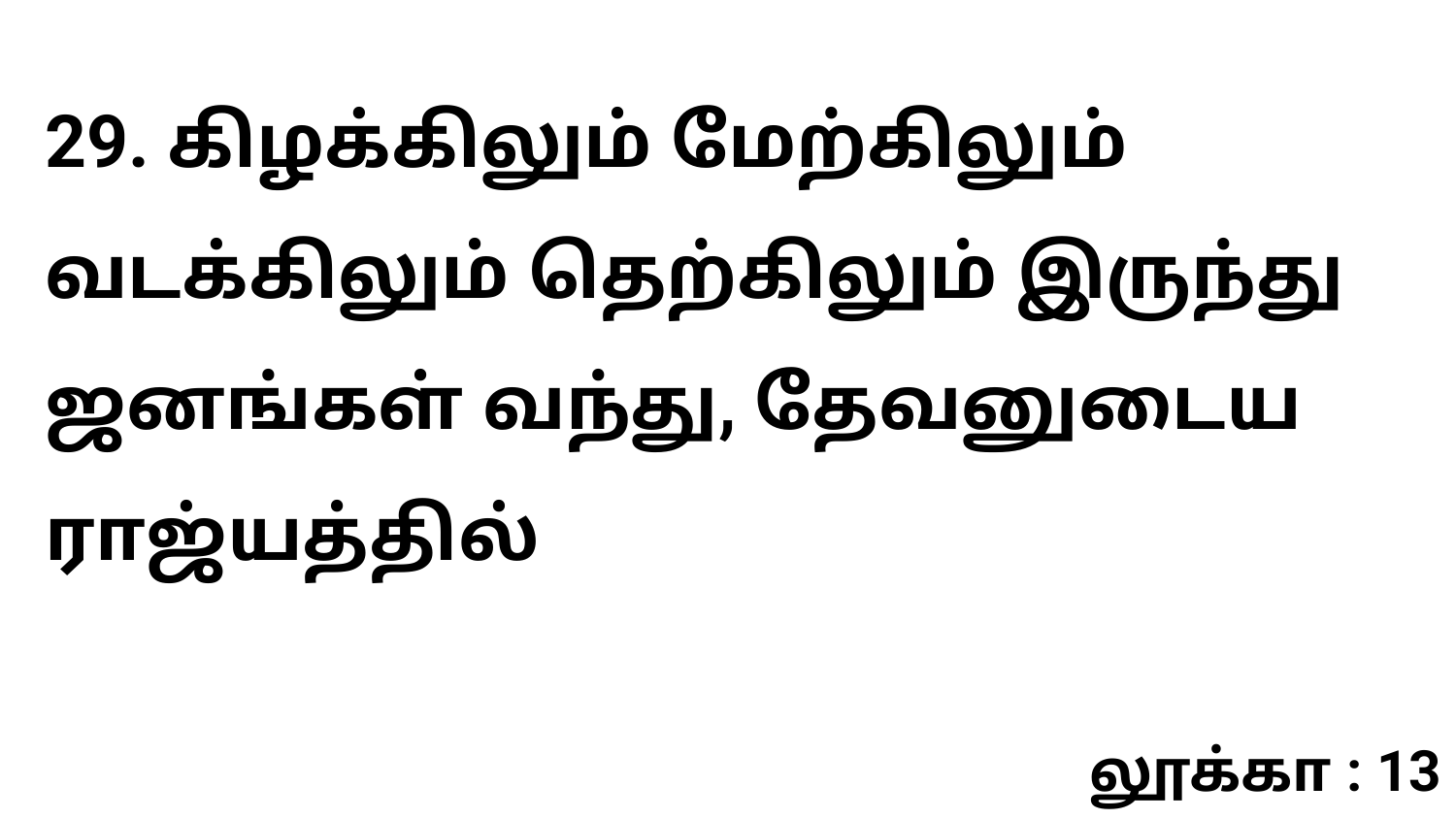

29. கிழக்கிலும் மேற்கிலும் வடக்கிலும் தெற்கிலும் இருந்து ஜனங்கள் வந்து, தேவனுடைய ராஜ்யத்தில்
லூக்கா : 13